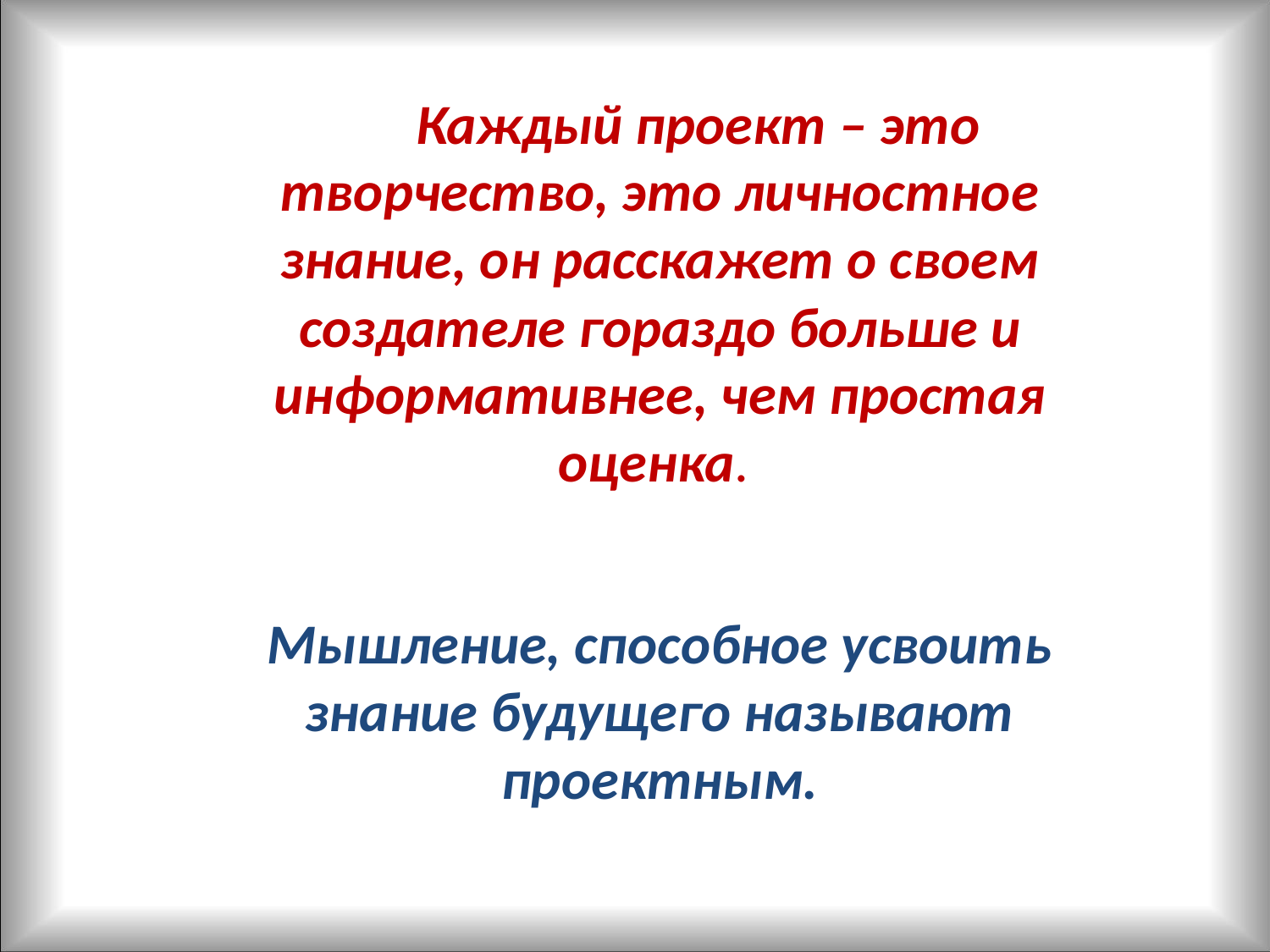

Каждый проект – это творчество, это личностное знание, он расскажет о своем создателе гораздо больше и информативнее, чем простая оценка.

Мышление, способное усвоить знание будущего называют проектным.